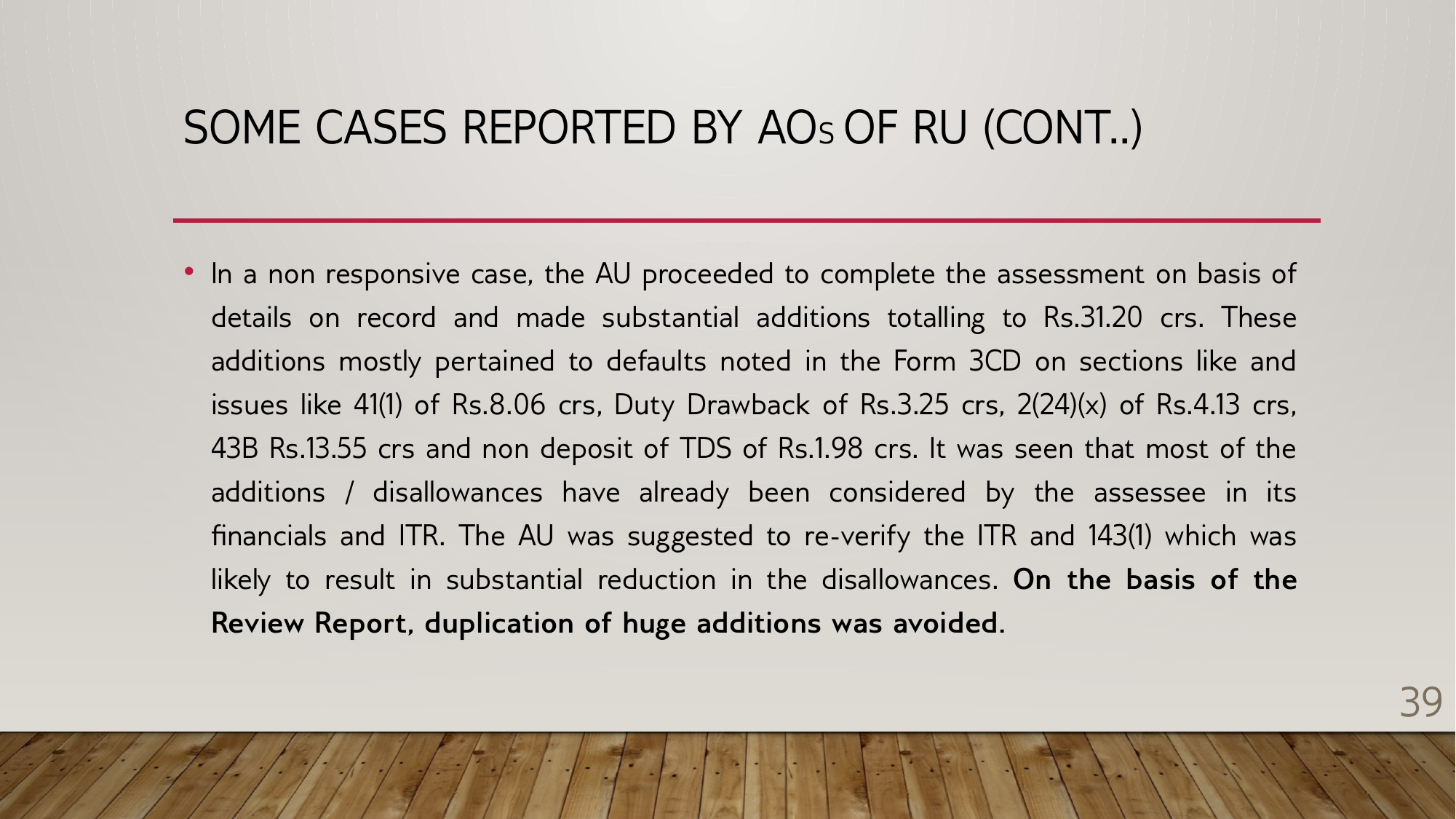

# Some Cases reported by Aos of ru (Cont..)
In a non responsive case, the AU proceeded to complete the assessment on basis of details on record and made substantial additions totalling to Rs.31.20 crs. These additions mostly pertained to defaults noted in the Form 3CD on sections like and issues like 41(1) of Rs.8.06 crs, Duty Drawback of Rs.3.25 crs, 2(24)(x) of Rs.4.13 crs, 43B Rs.13.55 crs and non deposit of TDS of Rs.1.98 crs. It was seen that most of the additions / disallowances have already been considered by the assessee in its financials and ITR. The AU was suggested to re-verify the ITR and 143(1) which was likely to result in substantial reduction in the disallowances. On the basis of the Review Report, duplication of huge additions was avoided.
39